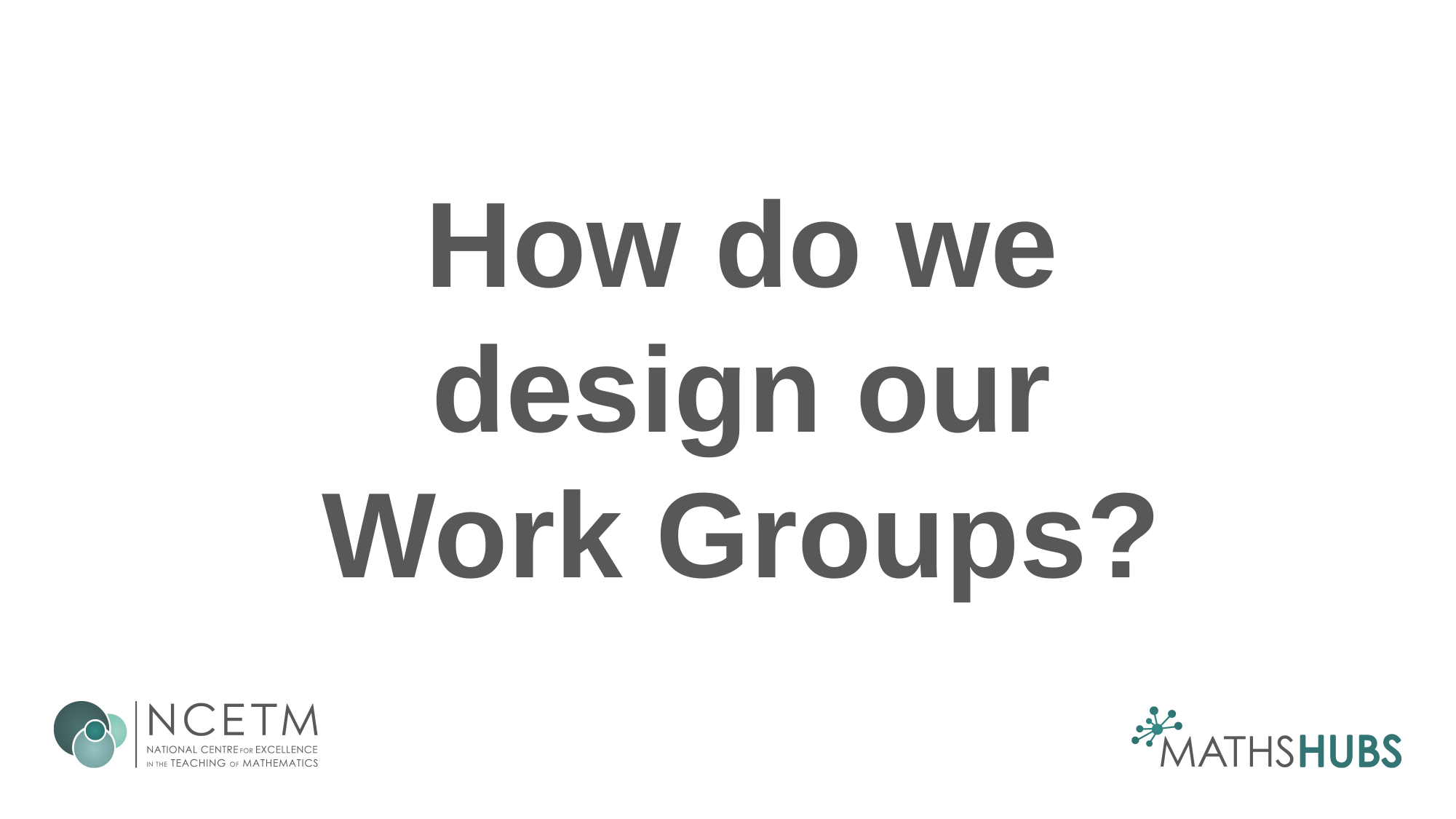

# How do we design our Work Groups?